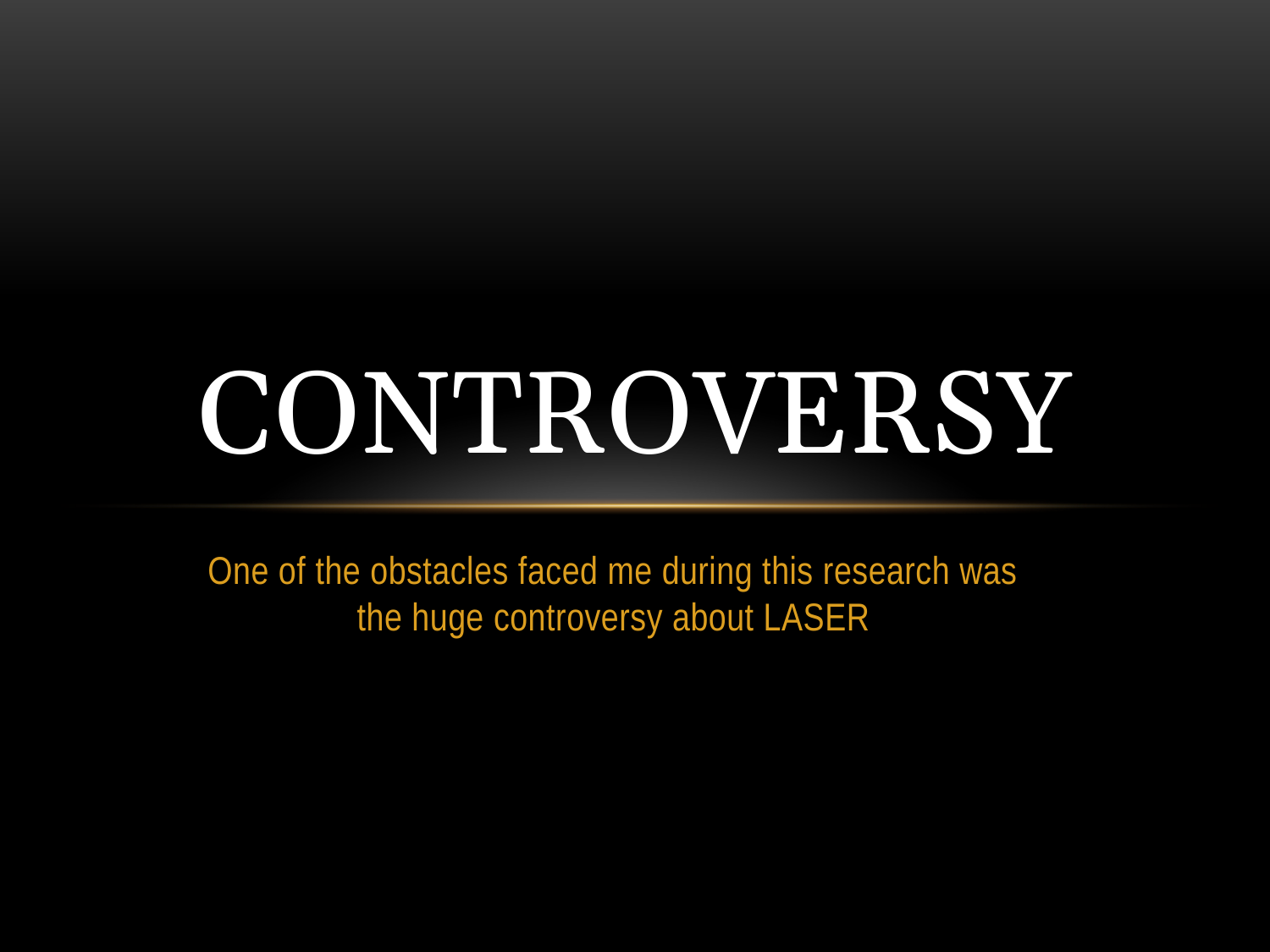

# Controversy
One of the obstacles faced me during this research was the huge controversy about LASER